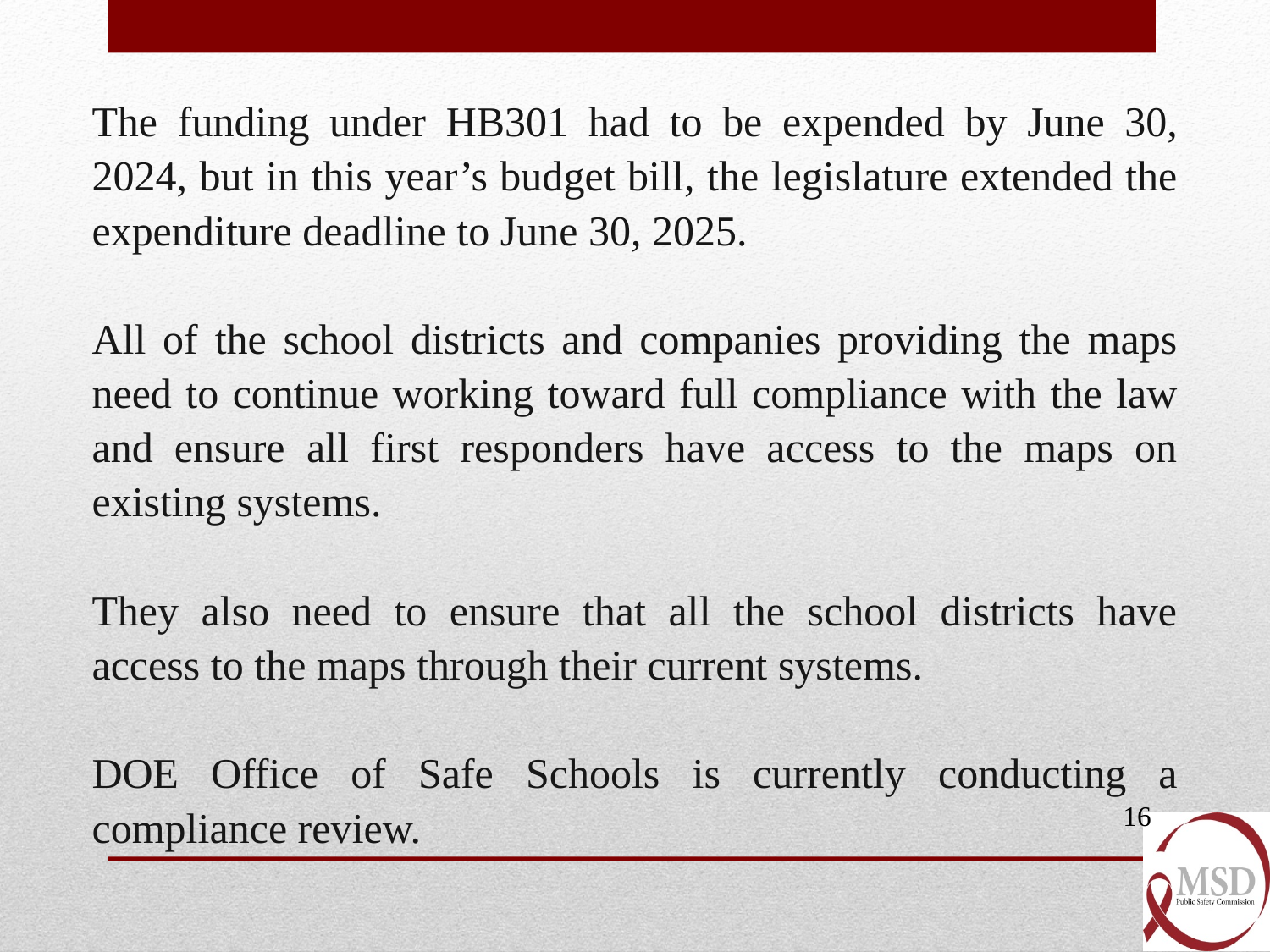

The funding under HB301 had to be expended by June 30, 2024, but in this year’s budget bill, the legislature extended the expenditure deadline to June 30, 2025.

All of the school districts and companies providing the maps need to continue working toward full compliance with the law and ensure all first responders have access to the maps on existing systems.

They also need to ensure that all the school districts have access to the maps through their current systems.

DOE Office of Safe Schools is currently conducting a compliance review.
16